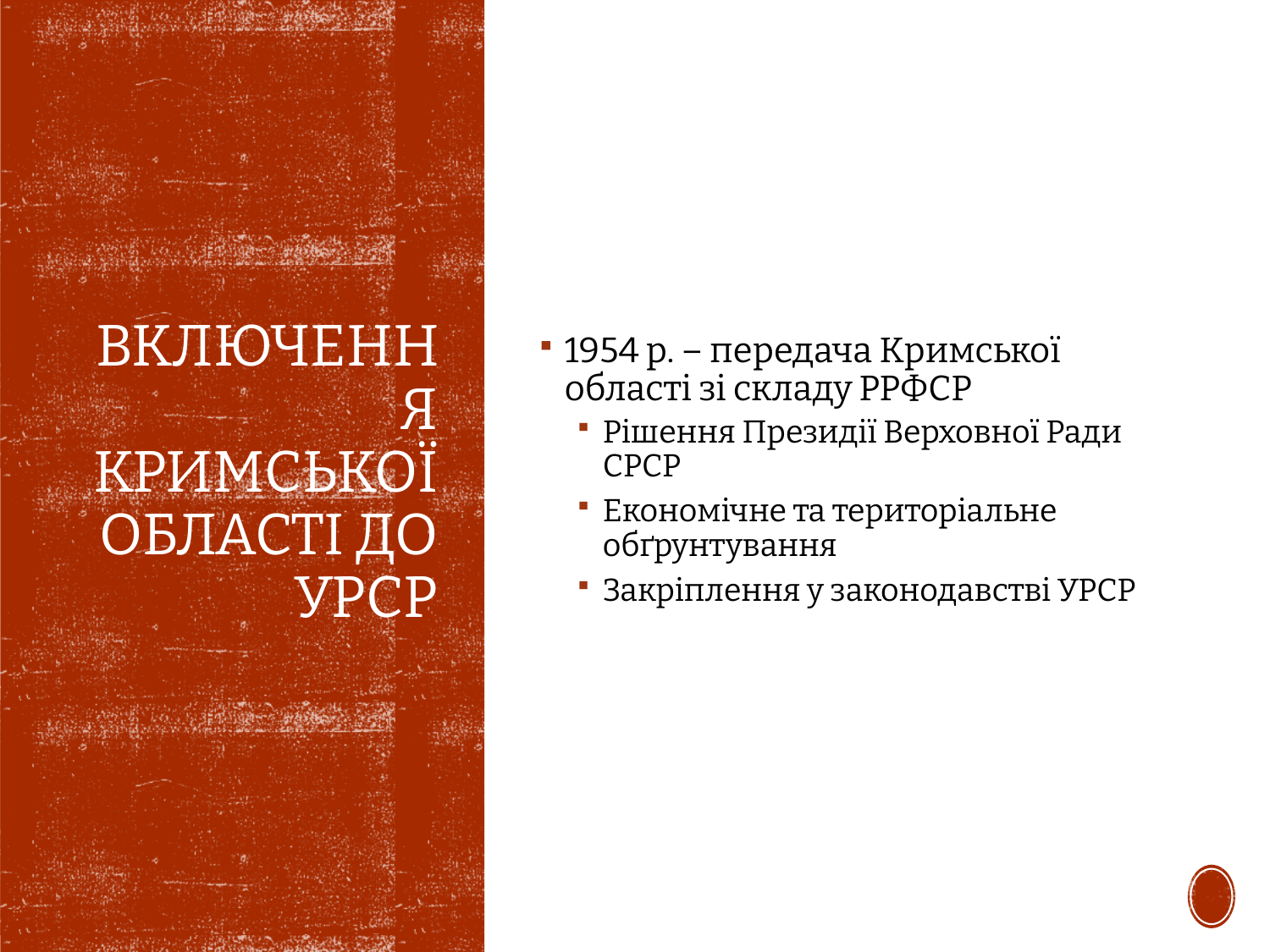

1954 р. – передача Кримської області зі складу РРФСР
Рішення Президії Верховної Ради СРСР
Економічне та територіальне обґрунтування
Закріплення у законодавстві УРСР
# Включення Кримської області до УРСР